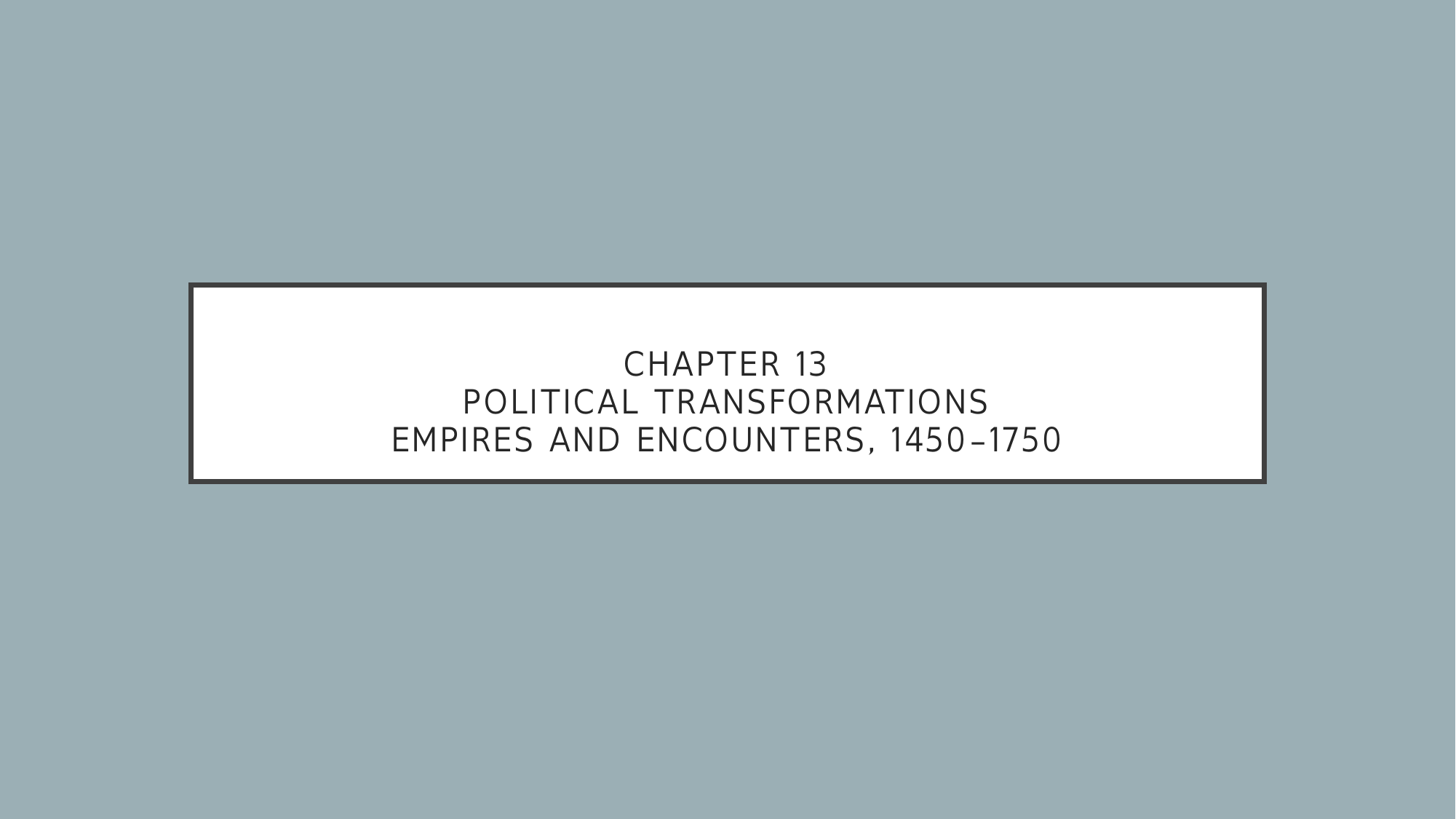

# Chapter 13 Political Transformations Empires and Encounters, 1450–1750